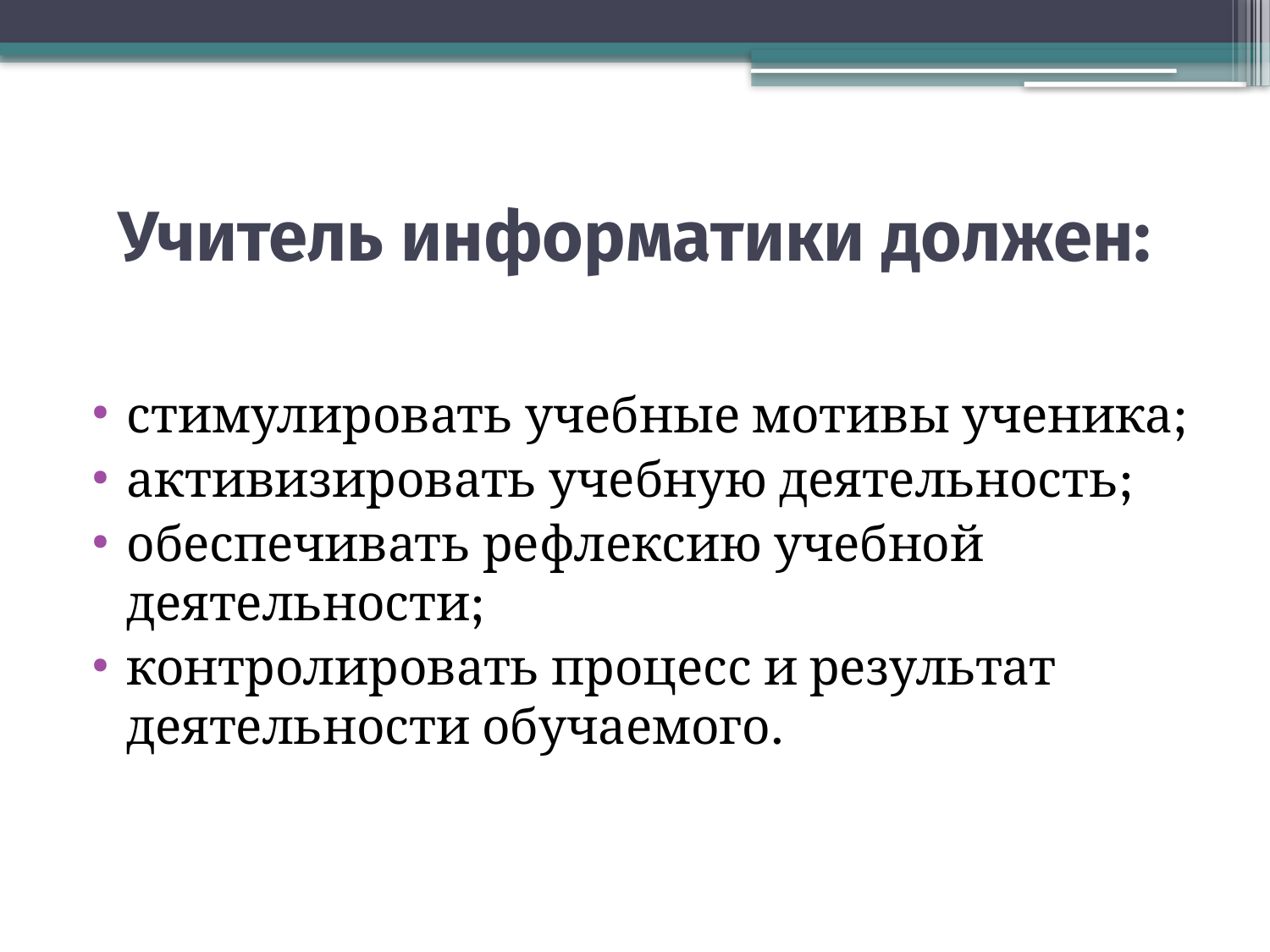

# Учитель информатики должен:

стимулировать учебные мотивы ученика;
активизировать учебную деятельность;
обеспечивать рефлексию учебной деятельности;
контролировать процесс и результат деятельности обучаемого.